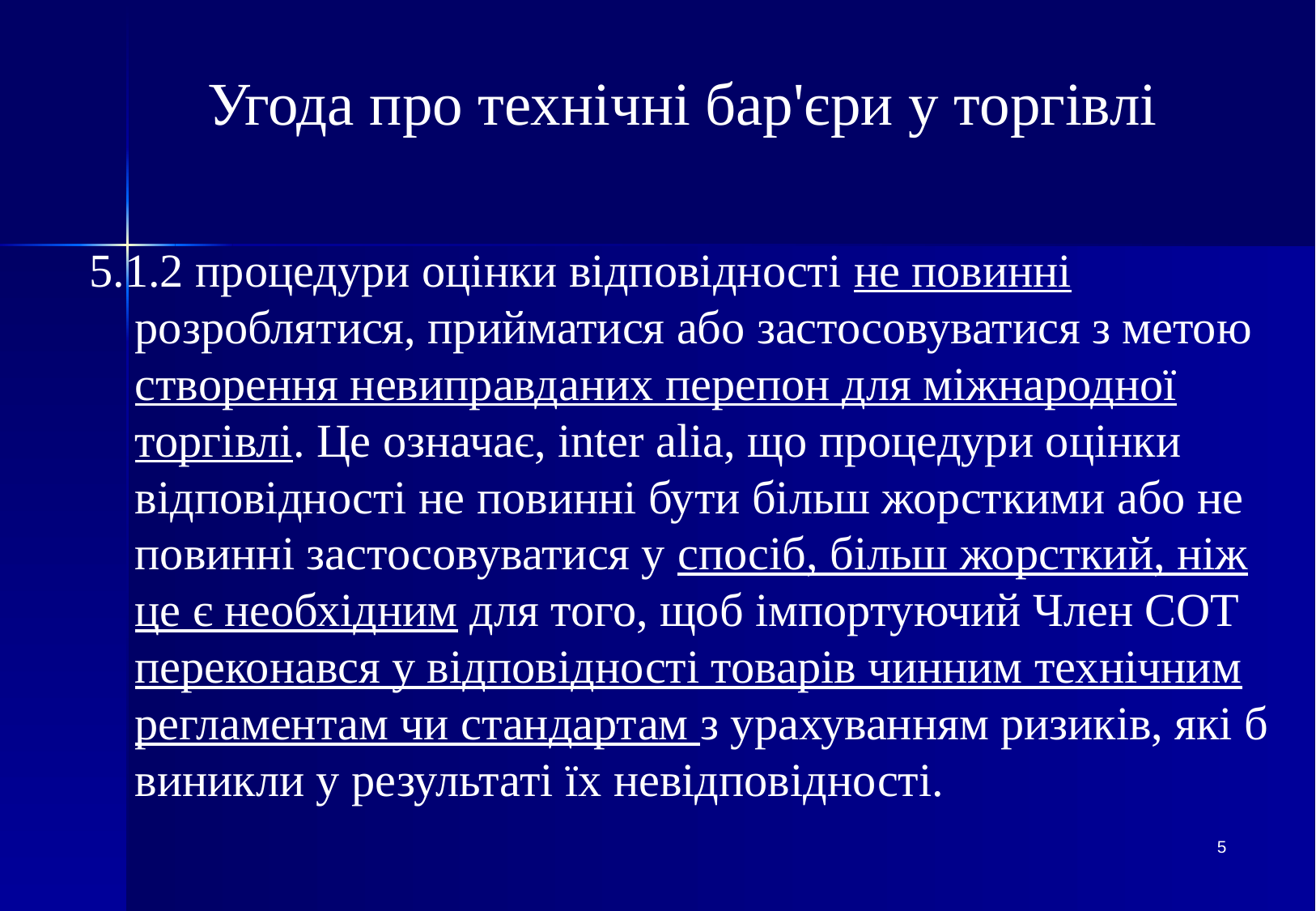

# Угода про технічні бар'єри у торгівлі
5.1.2 процедури оцінки відповідності не повинні розроблятися, прийматися або застосовуватися з метою створення невиправданих перепон для міжнародної торгівлі. Це означає, inter alia, що процедури оцінки відповідності не повинні бути більш жорсткими або не повинні застосовуватися у спосіб, більш жорсткий, ніж це є необхідним для того, щоб імпортуючий Член СОТ переконався у відповідності товарів чинним технічним регламентам чи стандартам з урахуванням ризиків, які б виникли у результаті їх невідповідності.

5